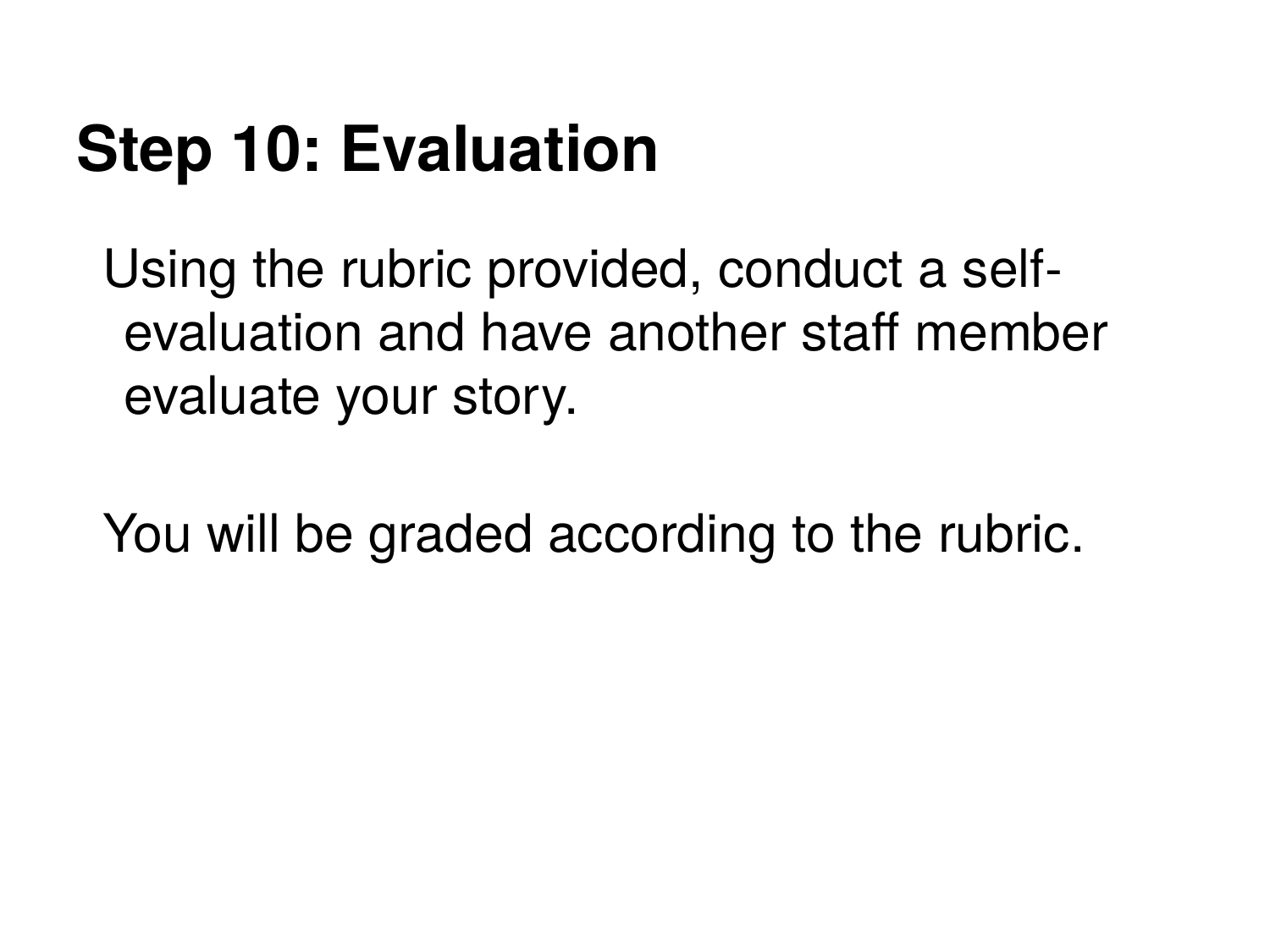

# Step 10: Evaluation
Using the rubric provided, conduct a self-evaluation and have another staff member evaluate your story.
You will be graded according to the rubric.